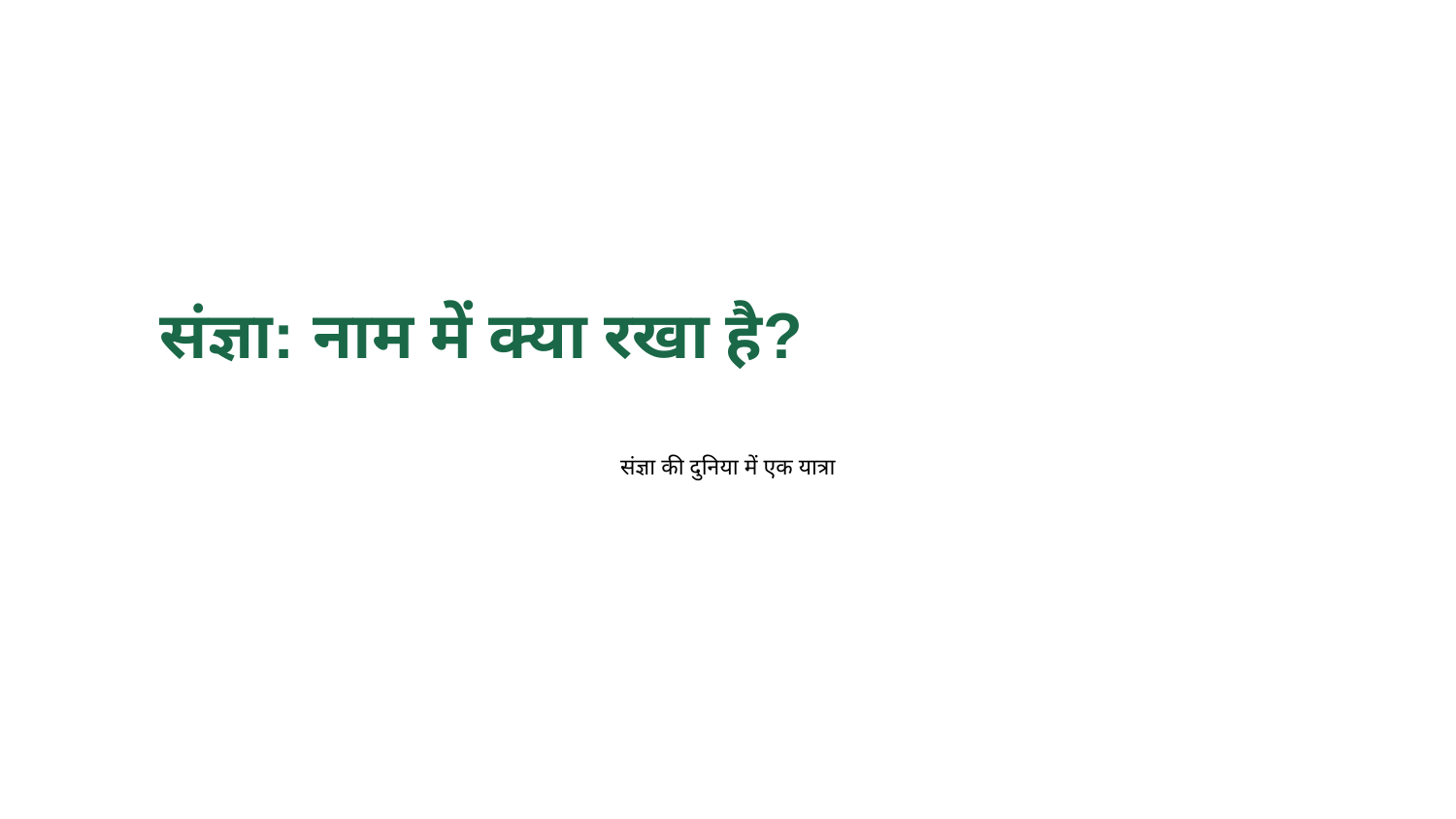

संज्ञा: नाम में क्या रखा है?

संज्ञा की दुनिया में एक यात्रा